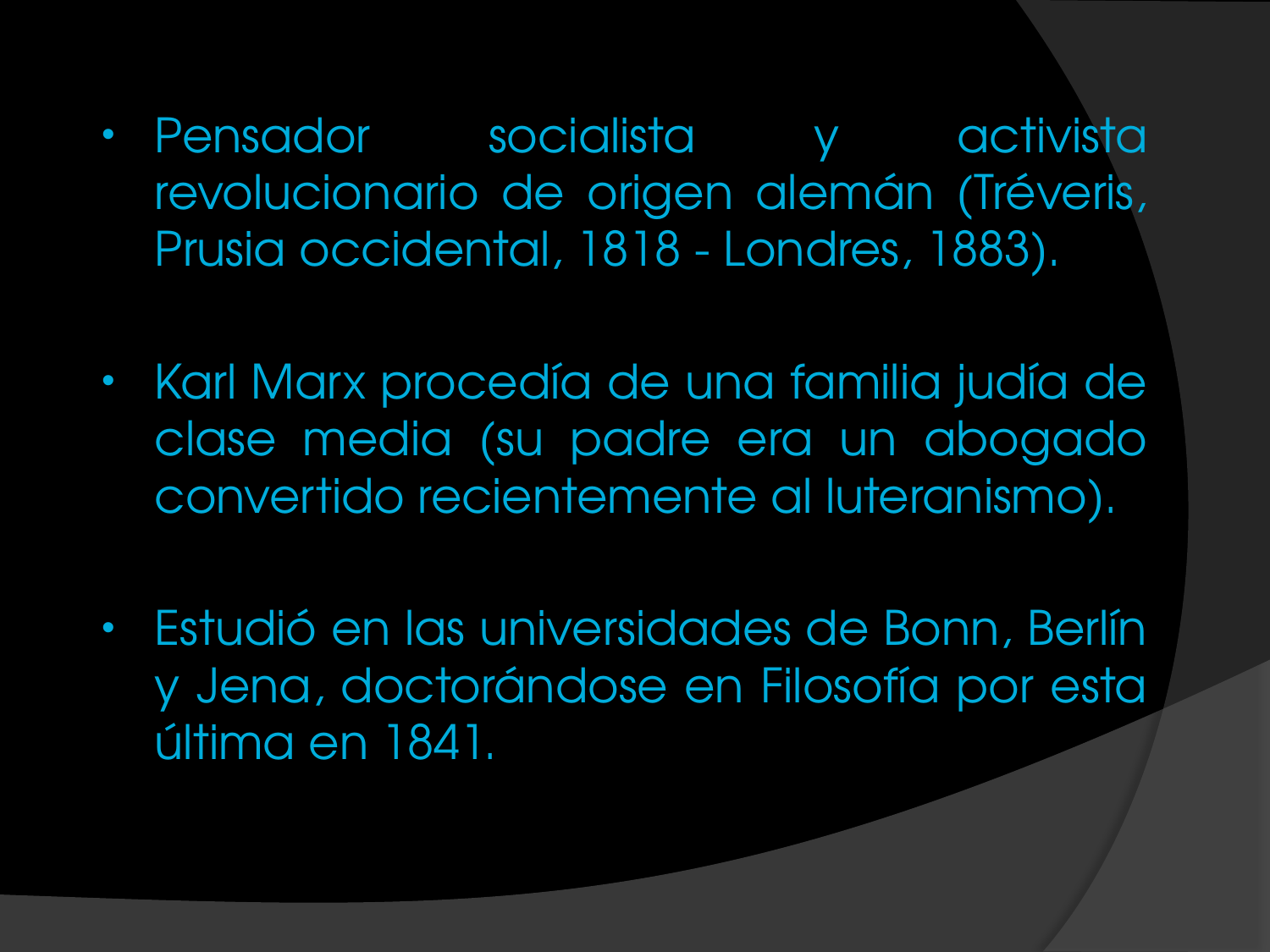

Pensador socialista y activista revolucionario de origen alemán (Tréveris, Prusia occidental, 1818 - Londres, 1883).

Karl Marx procedía de una familia judía de clase media (su padre era un abogado convertido recientemente al luteranismo).

Estudió en las universidades de Bonn, Berlín y Jena, doctorándose en Filosofía por esta última en 1841.